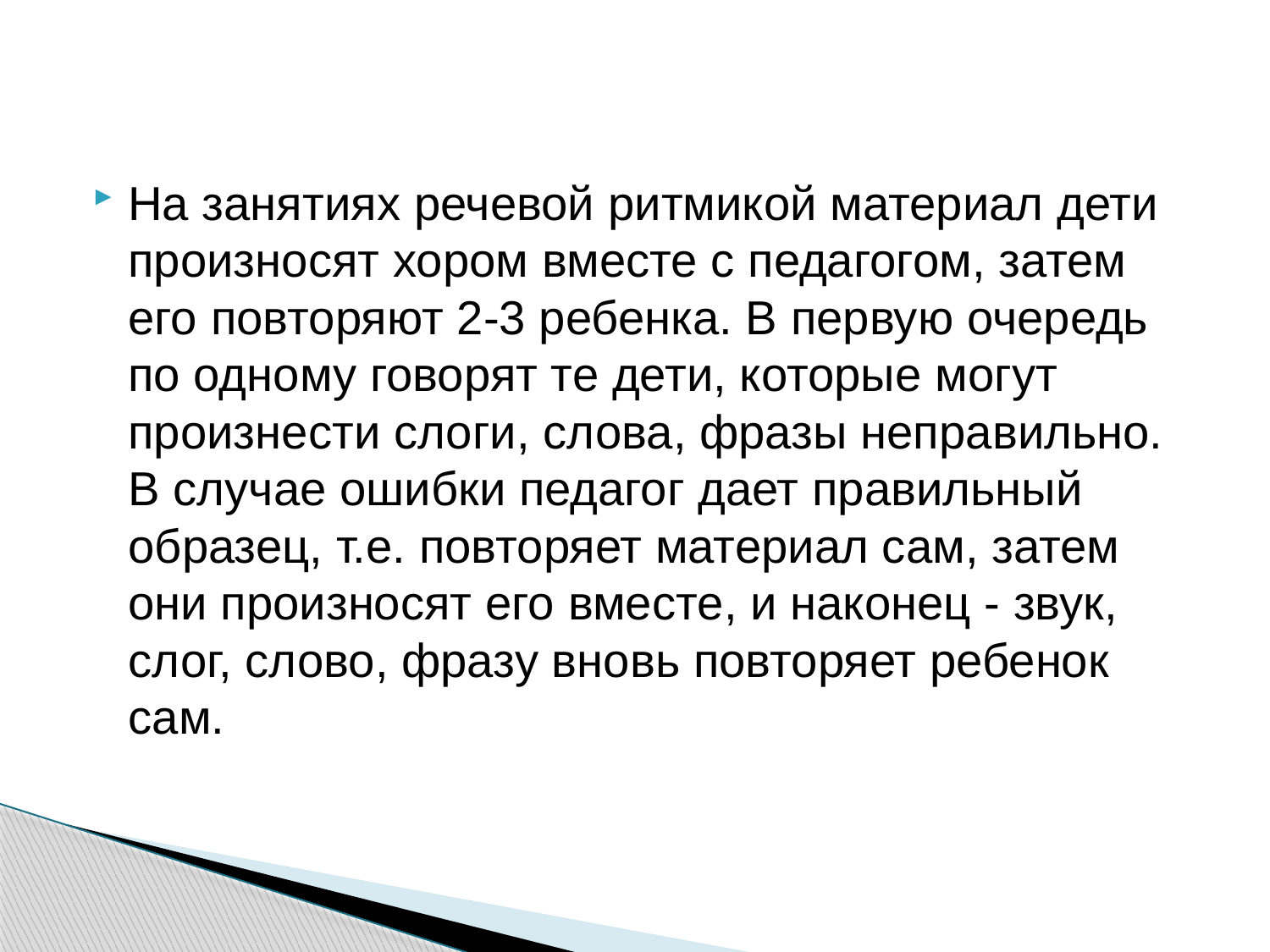

На занятиях речевой ритмикой материал дети произносят хором вместе с педагогом, затем его повторяют 2-3 ребенка. В первую очередь по одному говорят те дети, которые могут произнести слоги, слова, фразы неправильно. В случае ошибки педагог дает правильный образец, т.е. повторяет материал сам, затем они произносят его вместе, и наконец - звук, слог, слово, фразу вновь повторяет ребенок сам.